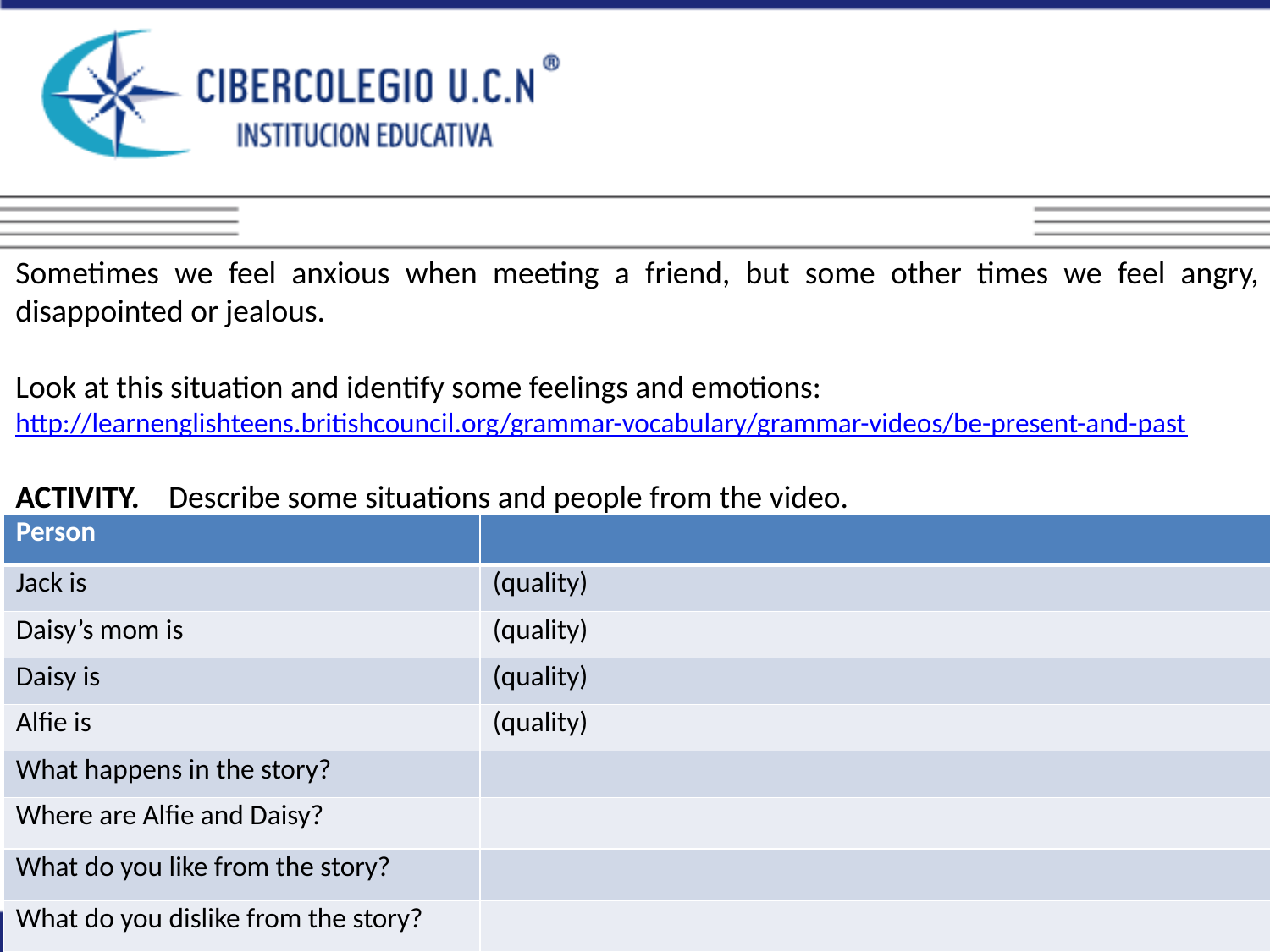

Sometimes we feel anxious when meeting a friend, but some other times we feel angry, disappointed or jealous.

Look at this situation and identify some feelings and emotions:
http://learnenglishteens.britishcouncil.org/grammar-vocabulary/grammar-videos/be-present-and-past

ACTIVITY.    Describe some situations and people from the video.
| Person |  |
| --- | --- |
| Jack is | (quality) |
| Daisy’s mom is | (quality) |
| Daisy is | (quality) |
| Alfie is | (quality) |
| What happens in the story? |  |
| Where are Alfie and Daisy? |  |
| What do you like from the story? |  |
| What do you dislike from the story? |  |